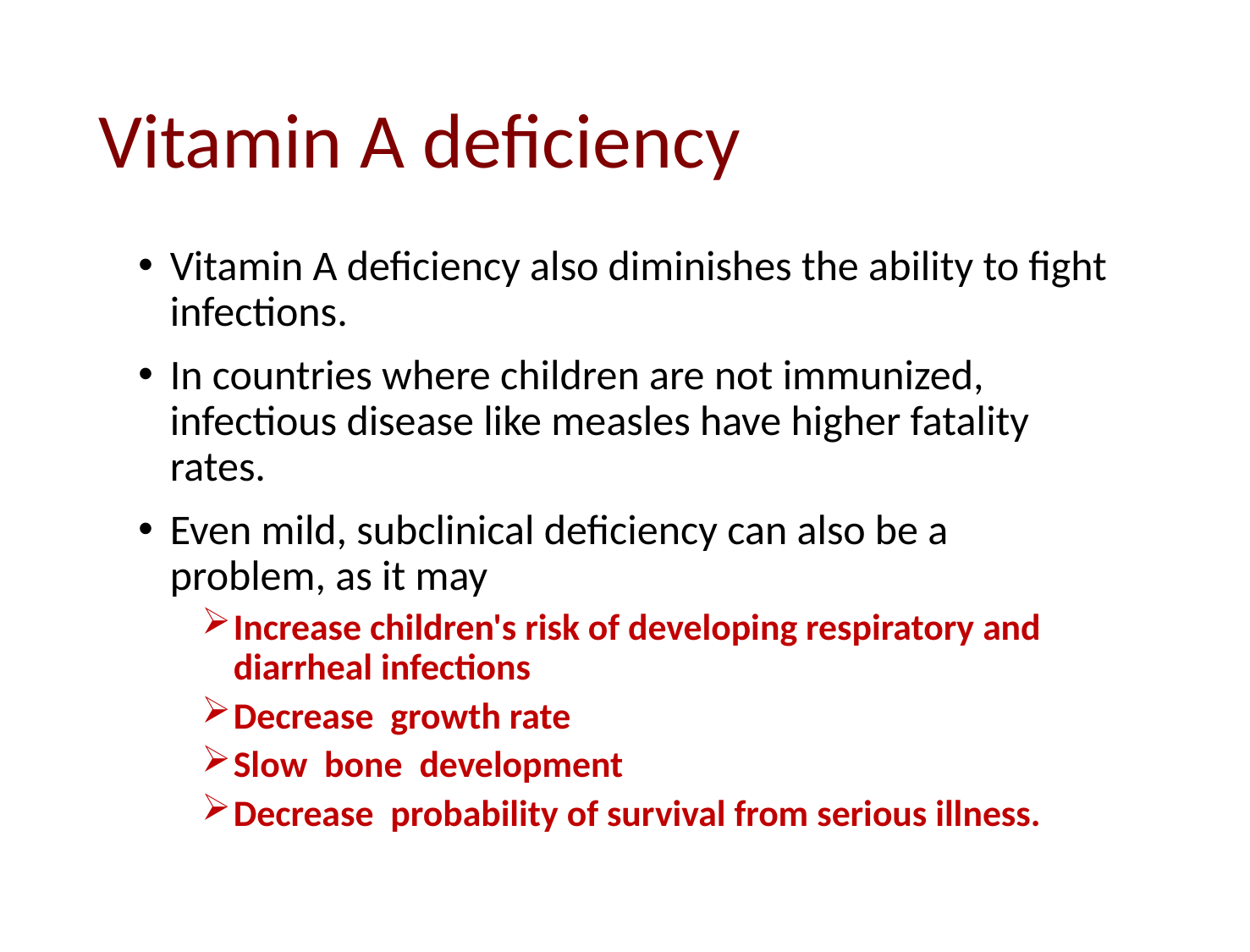

# Vitamin A deficiency
Vitamin A deficiency also diminishes the ability to fight infections.
In countries where children are not immunized, infectious disease like measles have higher fatality rates.
Even mild, subclinical deficiency can also be a problem, as it may
Increase children's risk of developing respiratory and diarrheal infections
Decrease  growth rate
Slow  bone  development
Decrease  probability of survival from serious illness.